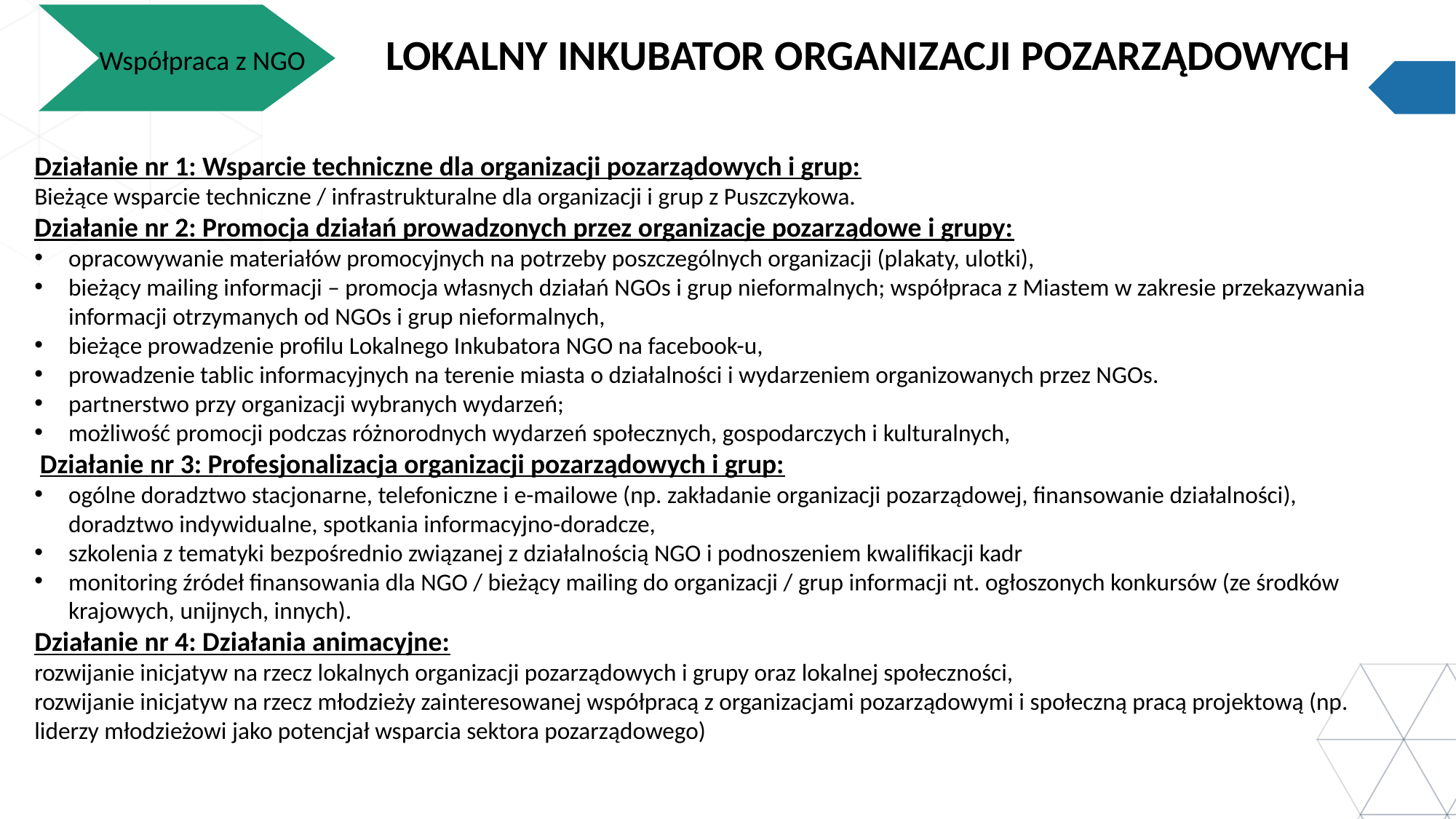

Współpraca z NGO
LOKALNY INKUBATOR ORGANIZACJI POZARZĄDOWYCH

Działanie nr 1: Wsparcie techniczne dla organizacji pozarządowych i grup:
Bieżące wsparcie techniczne / infrastrukturalne dla organizacji i grup z Puszczykowa.
Działanie nr 2: Promocja działań prowadzonych przez organizacje pozarządowe i grupy:
opracowywanie materiałów promocyjnych na potrzeby poszczególnych organizacji (plakaty, ulotki),
bieżący mailing informacji – promocja własnych działań NGOs i grup nieformalnych; współpraca z Miastem w zakresie przekazywania informacji otrzymanych od NGOs i grup nieformalnych,
bieżące prowadzenie profilu Lokalnego Inkubatora NGO na facebook-u,
prowadzenie tablic informacyjnych na terenie miasta o działalności i wydarzeniem organizowanych przez NGOs.
partnerstwo przy organizacji wybranych wydarzeń;
możliwość promocji podczas różnorodnych wydarzeń społecznych, gospodarczych i kulturalnych,
 Działanie nr 3: Profesjonalizacja organizacji pozarządowych i grup:
ogólne doradztwo stacjonarne, telefoniczne i e-mailowe (np. zakładanie organizacji pozarządowej, finansowanie działalności),  doradztwo indywidualne, spotkania informacyjno-doradcze,
szkolenia z tematyki bezpośrednio związanej z działalnością NGO i podnoszeniem kwalifikacji kadr
monitoring źródeł finansowania dla NGO / bieżący mailing do organizacji / grup informacji nt. ogłoszonych konkursów (ze środków krajowych, unijnych, innych).
Działanie nr 4: Działania animacyjne:
rozwijanie inicjatyw na rzecz lokalnych organizacji pozarządowych i grupy oraz lokalnej społeczności,
rozwijanie inicjatyw na rzecz młodzieży zainteresowanej współpracą z organizacjami pozarządowymi i społeczną pracą projektową (np. liderzy młodzieżowi jako potencjał wsparcia sektora pozarządowego)